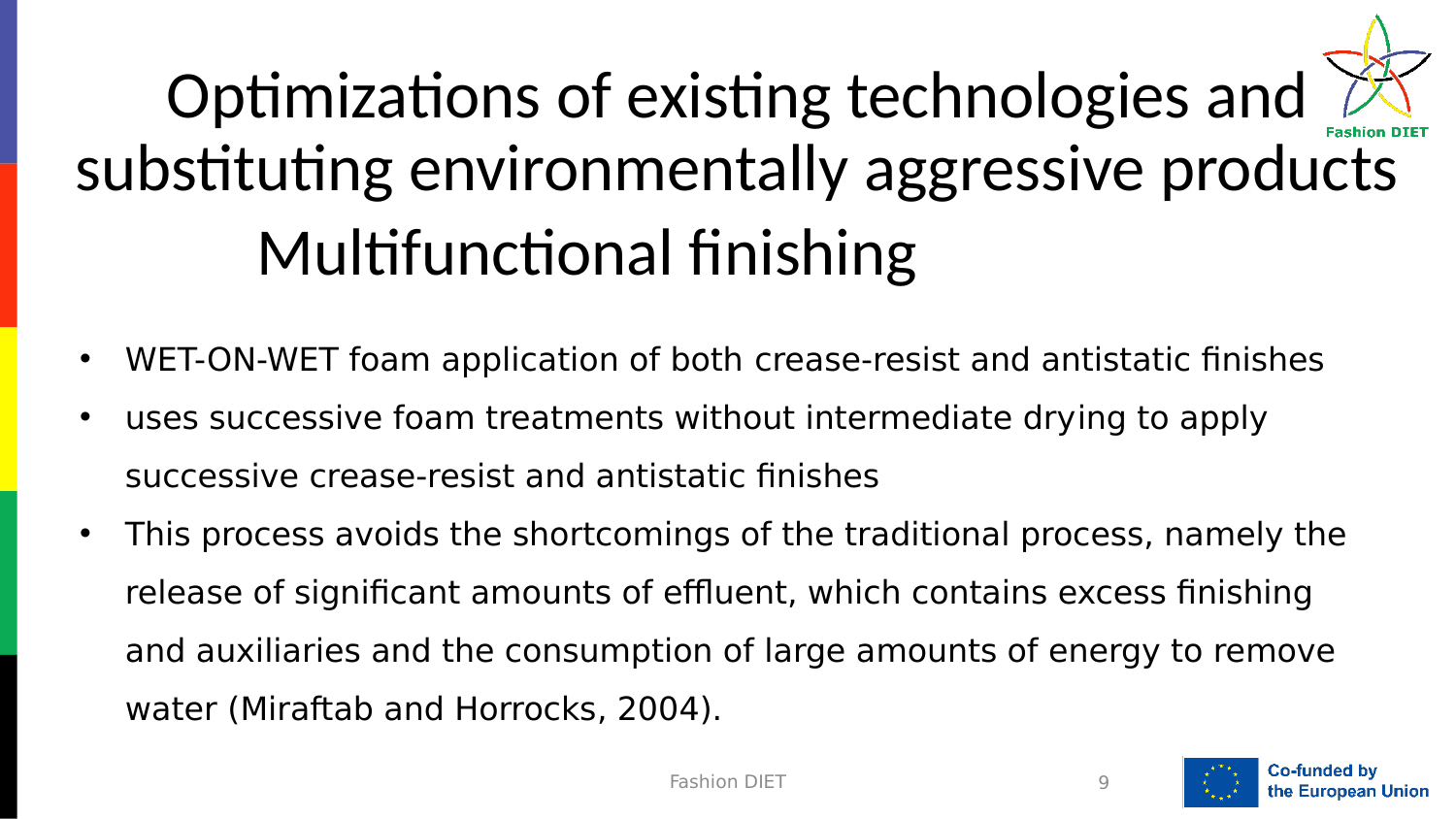

Optimizations of existing technologies and substituting environmentally aggressive products
Multifunctional finishing
WET-ON-WET foam application of both crease-resist and antistatic finishes
uses successive foam treatments without intermediate drying to apply successive crease-resist and antistatic finishes
This process avoids the shortcomings of the traditional process, namely the release of significant amounts of effluent, which contains excess finishing and auxiliaries and the consumption of large amounts of energy to remove water (Miraftab and Horrocks, 2004).
Fashion DIET
9